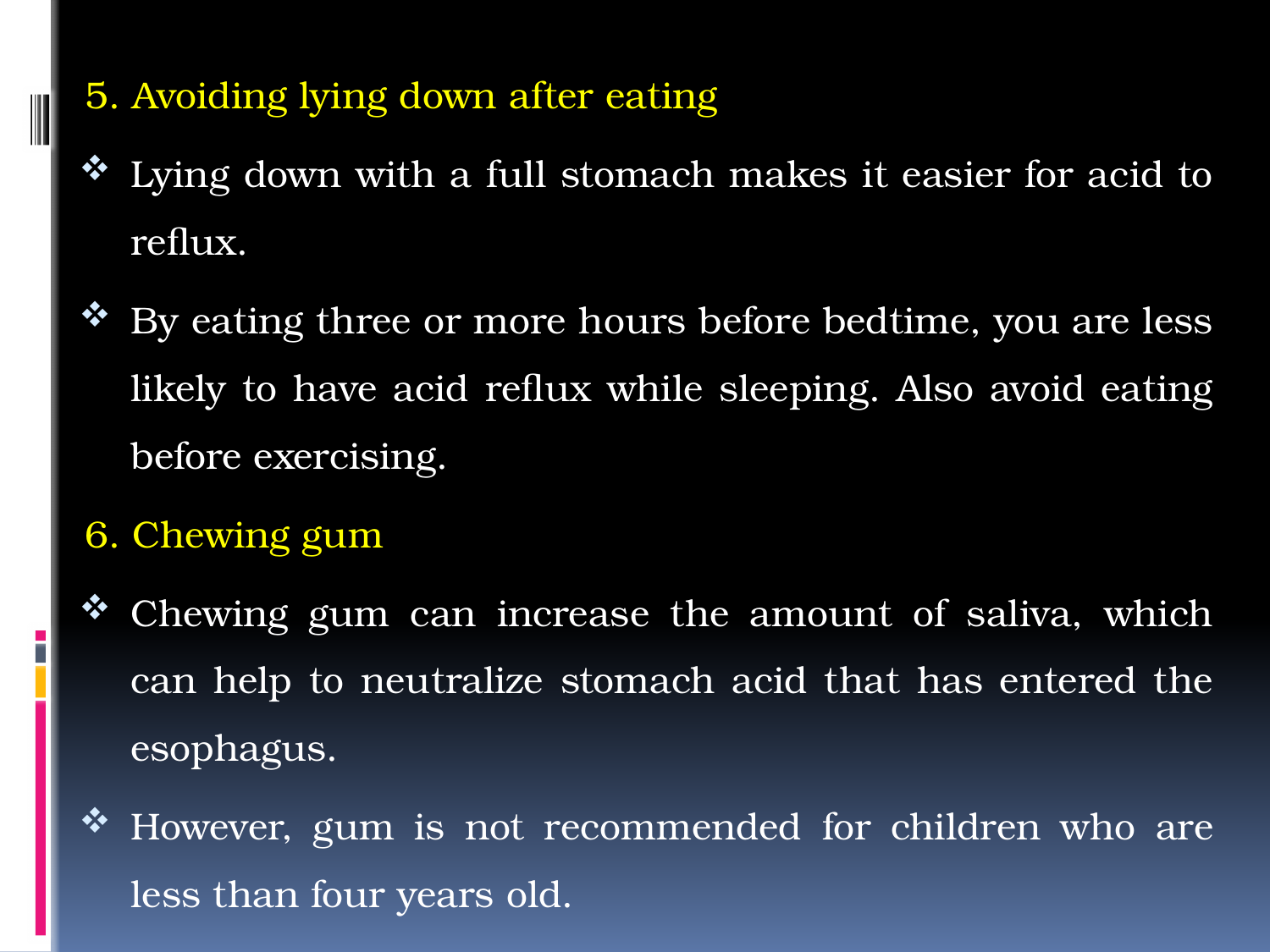

5. Avoiding lying down after eating
Lying down with a full stomach makes it easier for acid to reflux.
By eating three or more hours before bedtime, you are less likely to have acid reflux while sleeping. Also avoid eating before exercising.
6. Chewing gum
Chewing gum can increase the amount of saliva, which can help to neutralize stomach acid that has entered the esophagus.
However, gum is not recommended for children who are less than four years old.